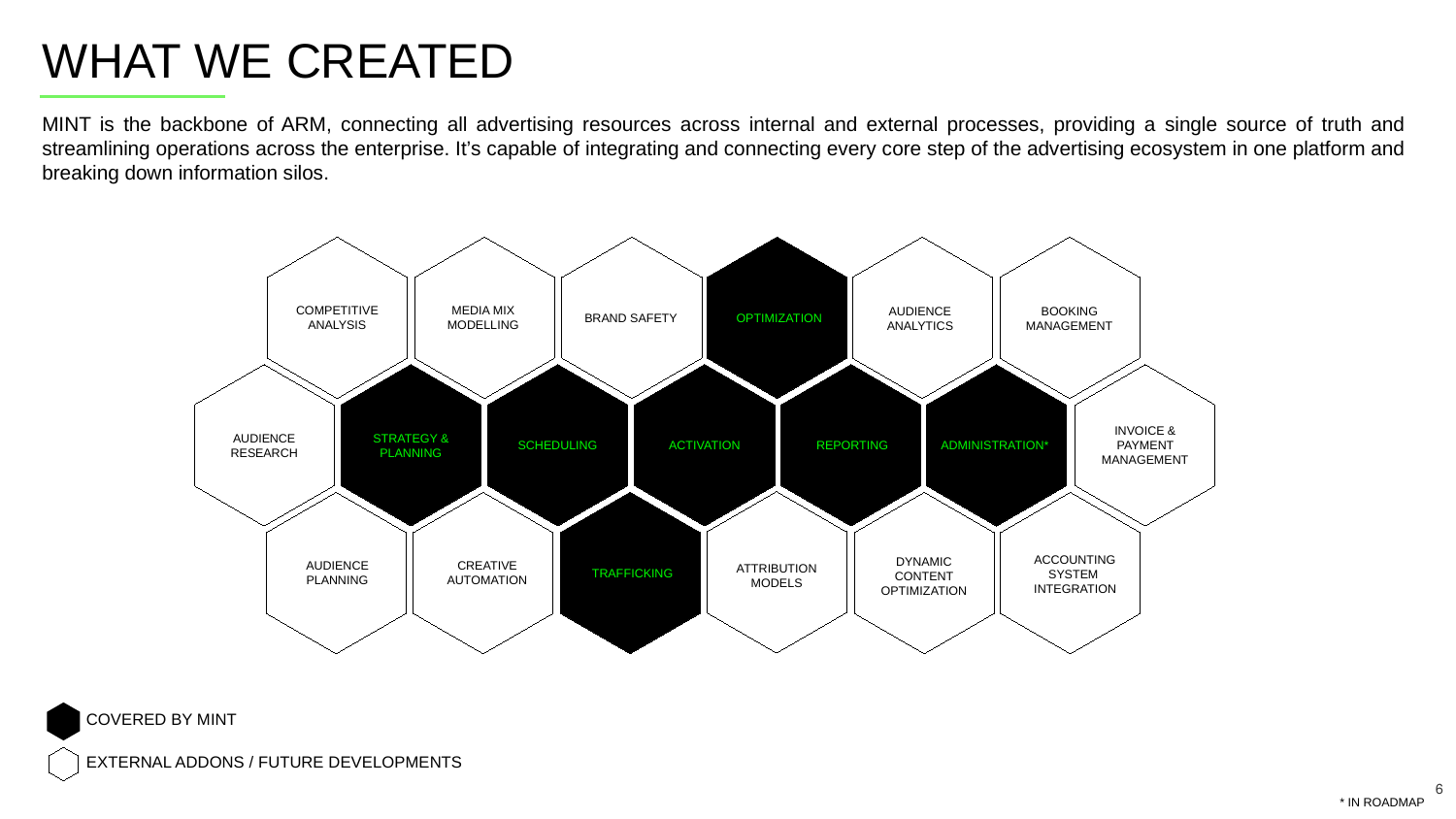

WHAT WE CREATED

MINT is the backbone of ARM, connecting all advertising resources across internal and external processes, providing a single source of truth and streamlining operations across the enterprise. It’s capable of integrating and connecting every core step of the advertising ecosystem in one platform and breaking down information silos.

COMPETITIVE ANALYSIS
MEDIA MIX MODELLING
AUDIENCE ANALYTICS
BOOKING MANAGEMENT
OPTIMIZATION
BRAND SAFETY

INVOICE & PAYMENT MANAGEMENT
AUDIENCE RESEARCH
STRATEGY & PLANNING
SCHEDULING
ACTIVATION
REPORTING
ADMINISTRATION*

ACCOUNTING
SYSTEM
INTEGRATION
DYNAMIC CONTENT OPTIMIZATION
CREATIVE AUTOMATION
AUDIENCE PLANNING
ATTRIBUTION MODELS
TRAFFICKING
COVERED BY MINT

EXTERNAL ADDONS / FUTURE DEVELOPMENTS

6
* IN ROADMAP